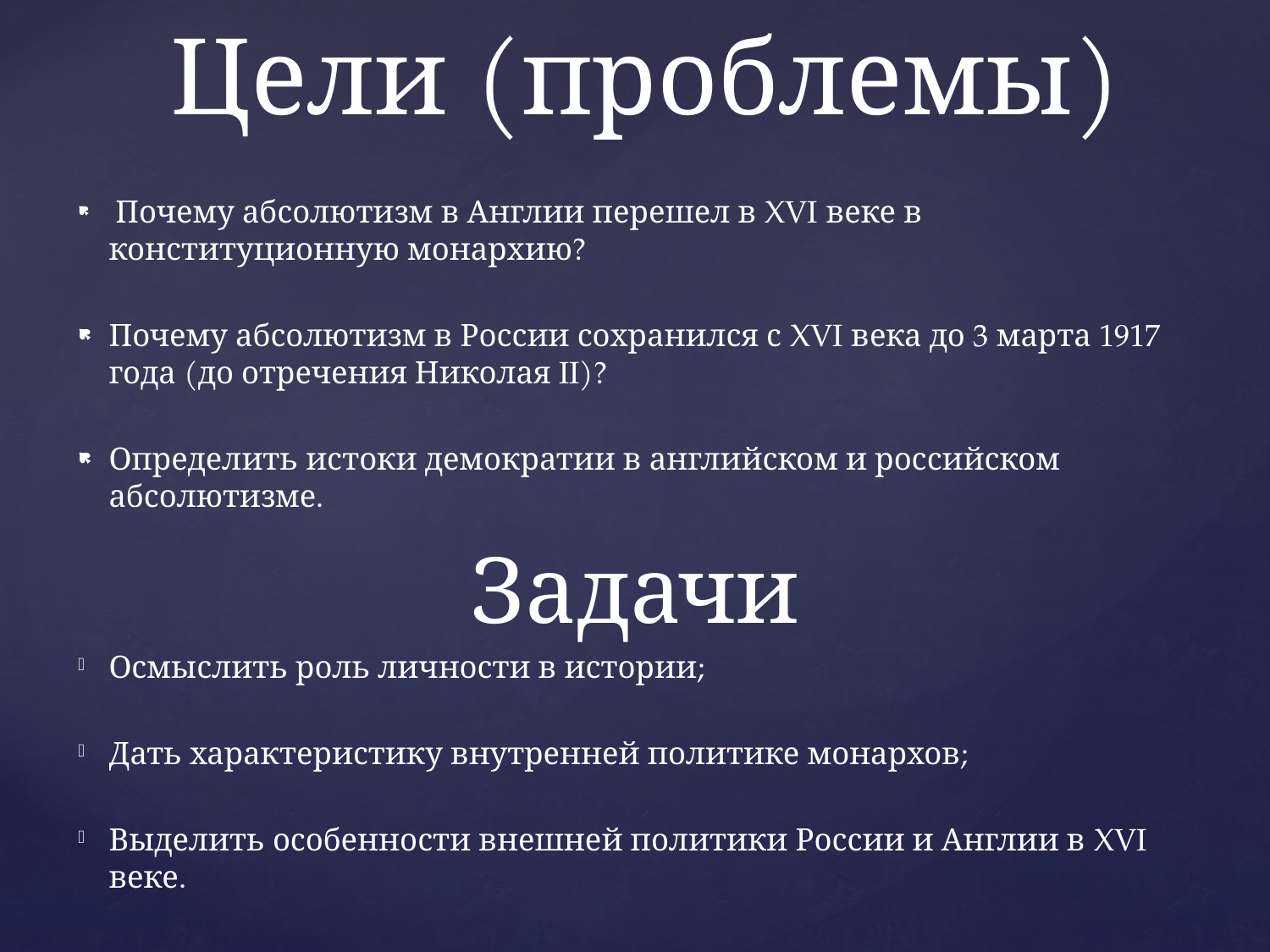

# Цели (проблемы)
 Почему абсолютизм в Англии перешел в XVI веке в конституционную монархию?

Почему абсолютизм в России сохранился с XVI века до 3 марта 1917 года (до отречения Николая II)?

Определить истоки демократии в английском и российском абсолютизме.
Задачи
Осмыслить роль личности в истории;

Дать характеристику внутренней политике монархов;

Выделить особенности внешней политики России и Англии в XVI веке.